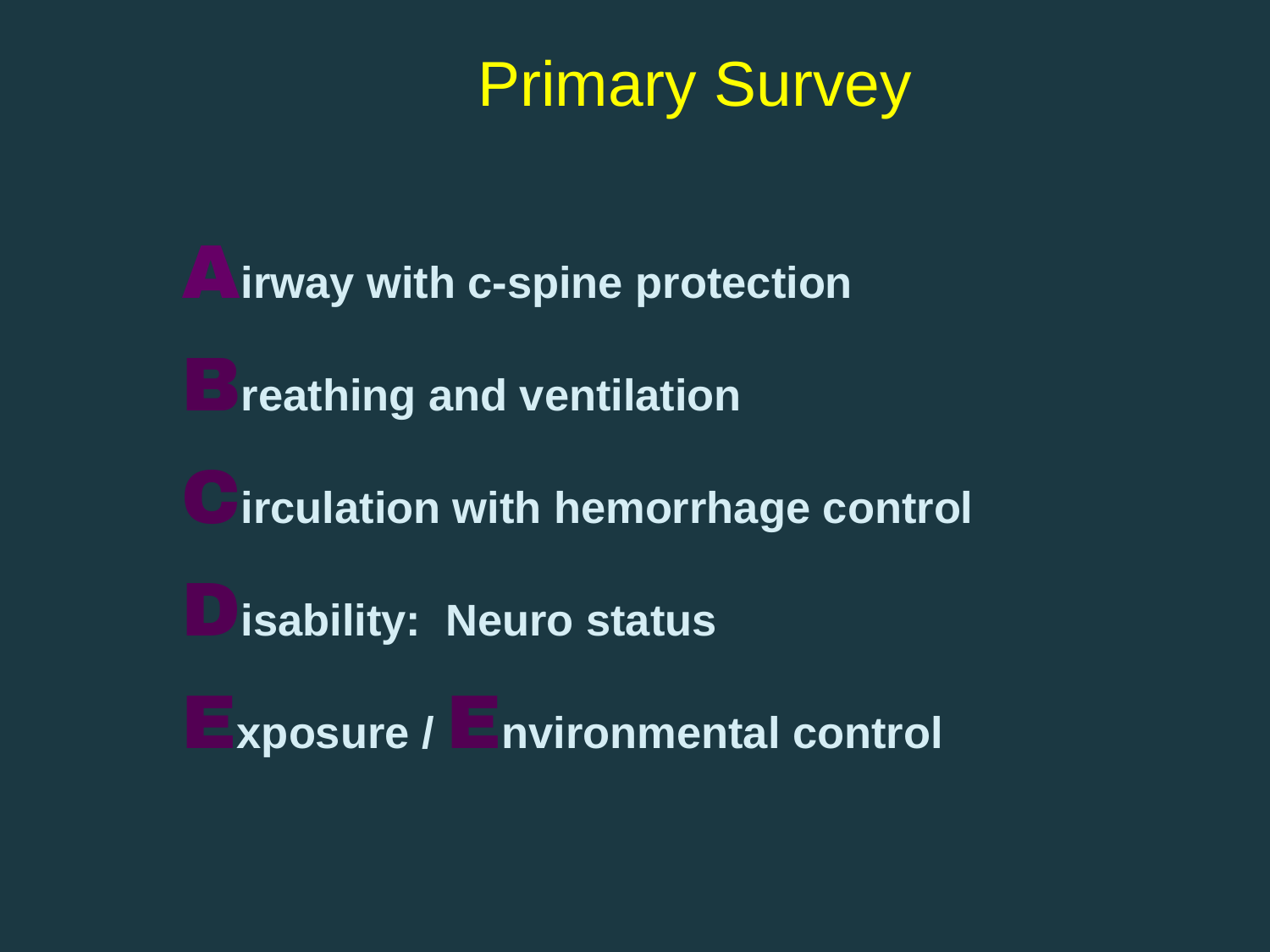

# Primary Survey
Airway with c-spine protection
Breathing and ventilation
Circulation with hemorrhage control
Disability:  Neuro status
Exposure / Environmental control